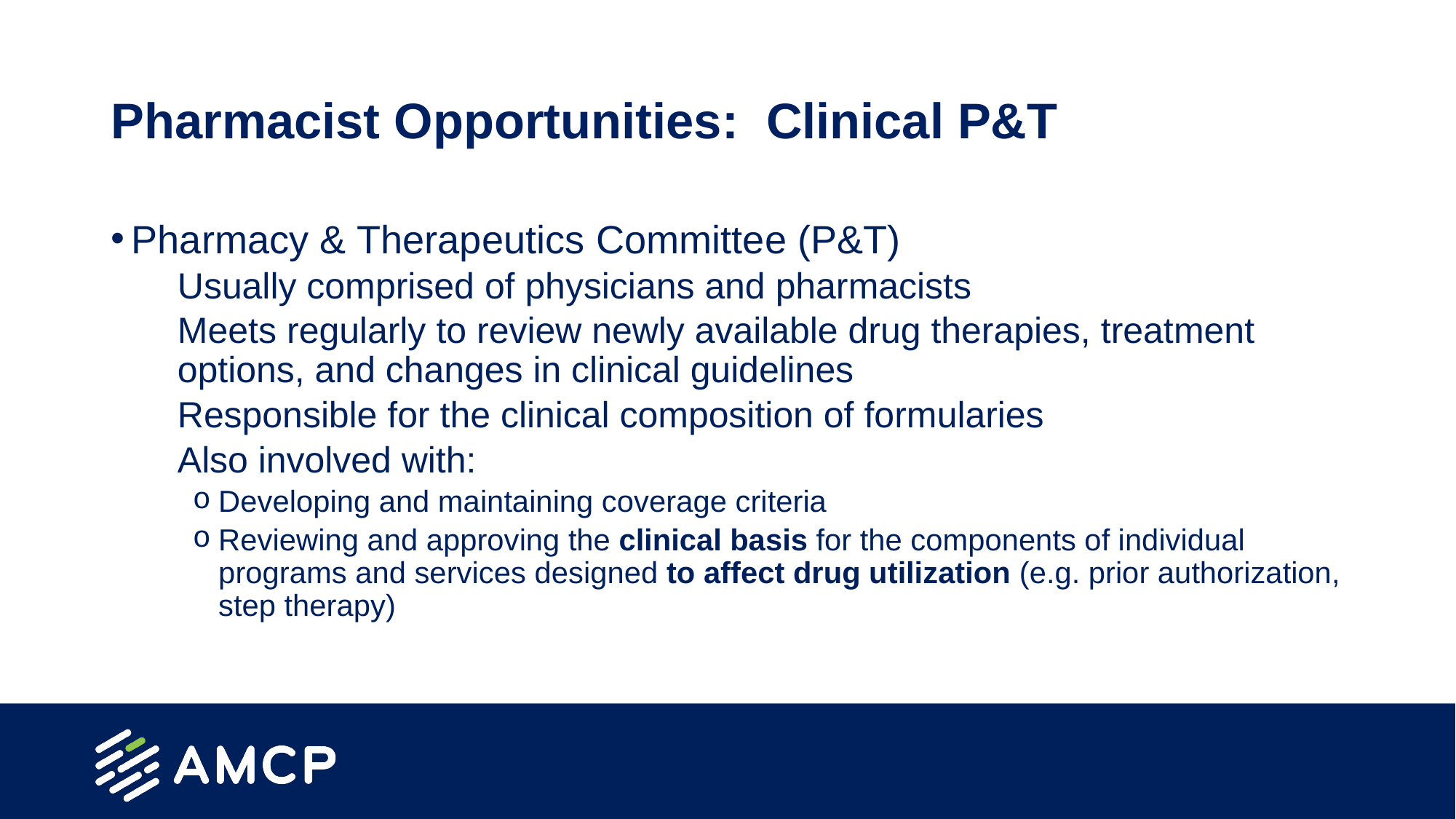

# Pharmacist Opportunities:  Clinical P&T
Pharmacy & Therapeutics Committee (P&T)
Usually comprised of physicians and pharmacists
Meets regularly to review newly available drug therapies, treatment options, and changes in clinical guidelines
Responsible for the clinical composition of formularies
Also involved with:
Developing and maintaining coverage criteria
Reviewing and approving the clinical basis for the components of individual programs and services designed to affect drug utilization (e.g. prior authorization, step therapy)